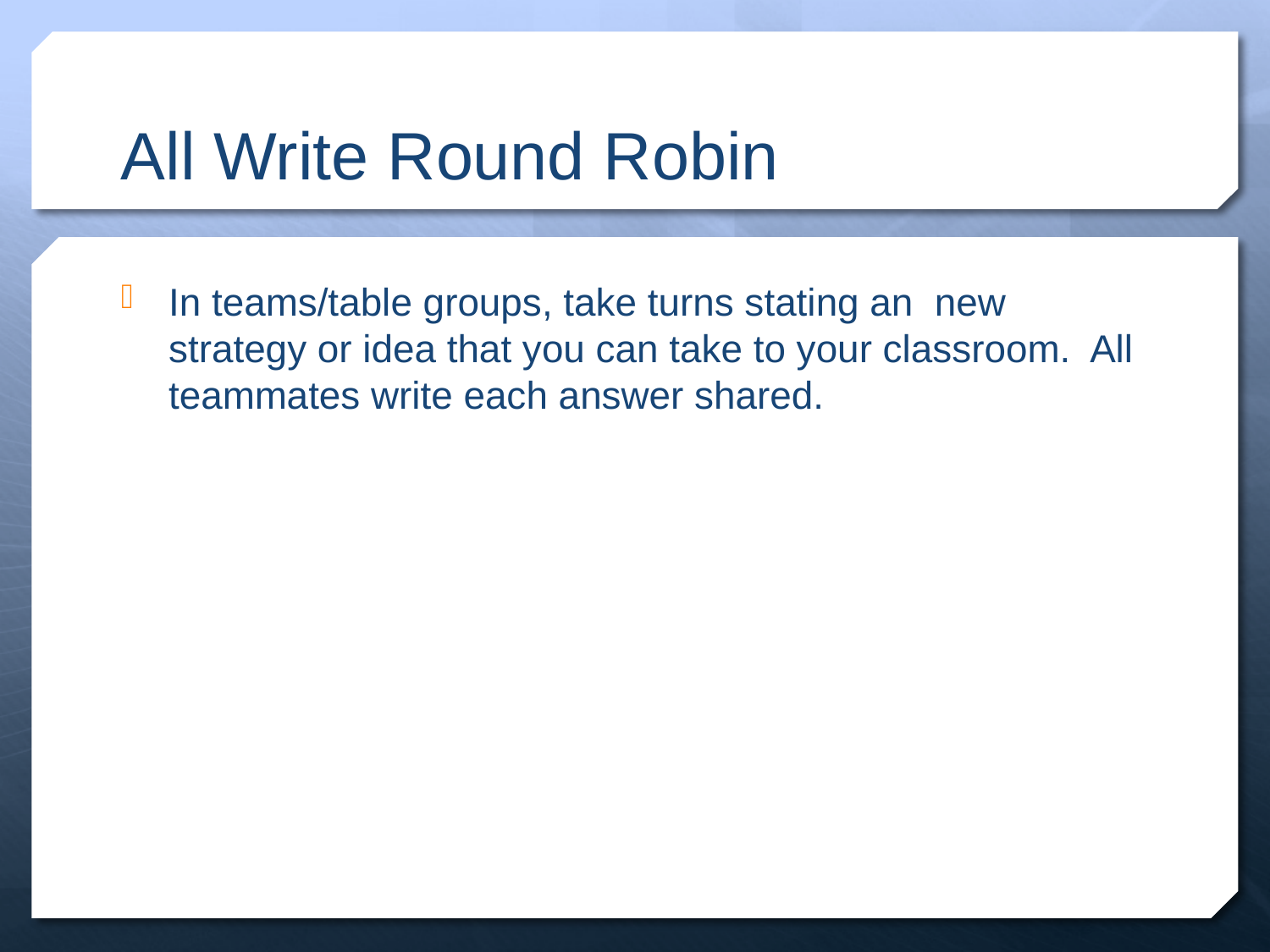

# All Write Round Robin
In teams/table groups, take turns stating an  new strategy or idea that you can take to your classroom.  All teammates write each answer shared.